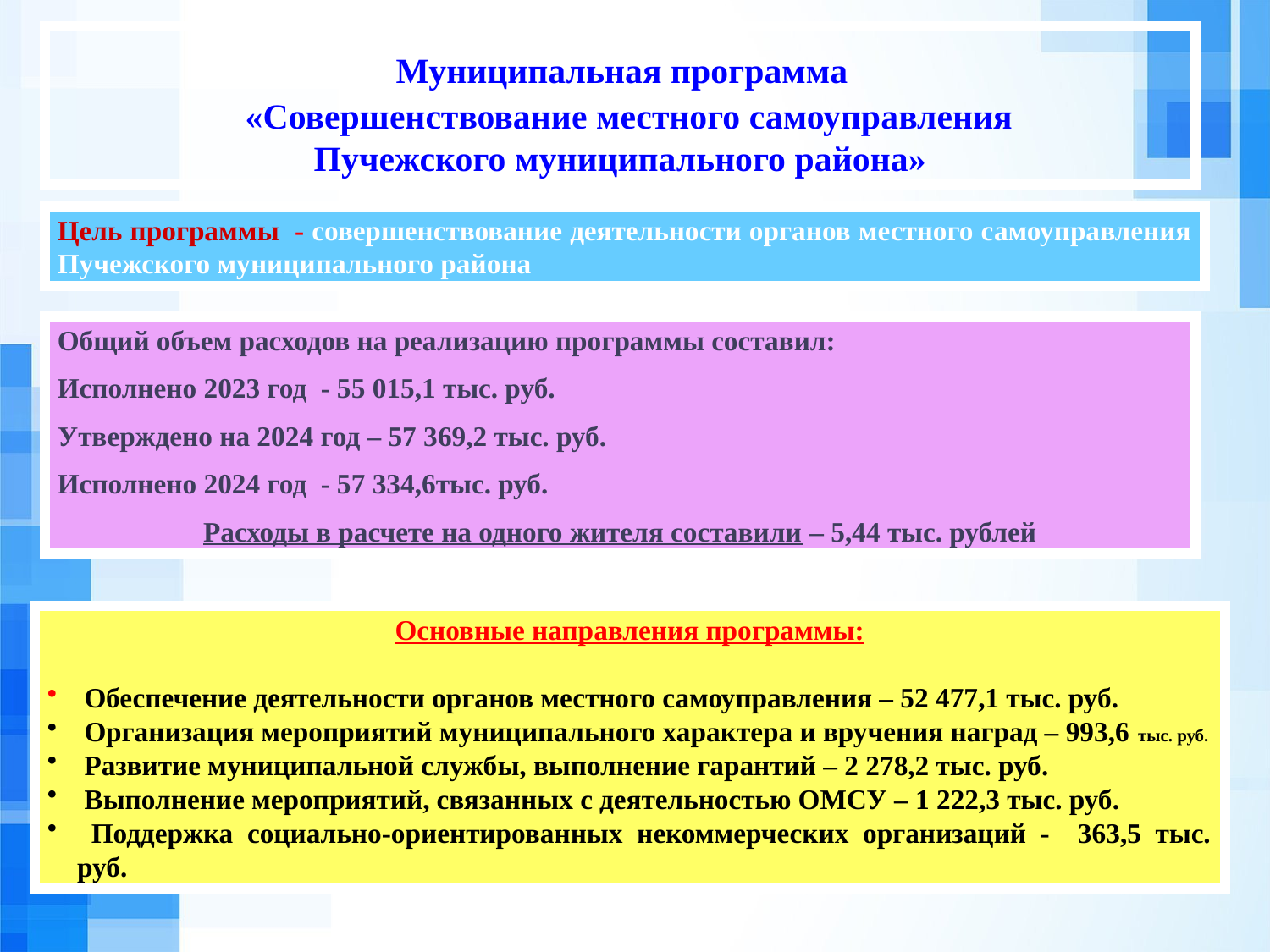

Муниципальная программа
   «Совершенствование местного самоуправления
Пучежского муниципального района»
Цель программы  - совершенствование деятельности органов местного самоуправления Пучежского муниципального района

Общий объем расходов на реализацию программы составил:
Исполнено 2023 год  - 55 015,1 тыс. руб.
Утверждено на 2024 год – 57 369,2 тыс. руб.
Исполнено 2024 год  - 57 334,6тыс. руб.
Расходы в расчете на одного жителя составили – 5,44 тыс. рублей

Основные направления программы:

 Обеспечение деятельности органов местного самоуправления – 52 477,1 тыс. руб.
 Организация мероприятий муниципального характера и вручения наград – 993,6 тыс. руб.
 Развитие муниципальной службы, выполнение гарантий – 2 278,2 тыс. руб.
 Выполнение мероприятий, связанных с деятельностью ОМСУ – 1 222,3 тыс. руб.
 Поддержка социально-ориентированных некоммерческих организаций -  363,5 тыс. руб.